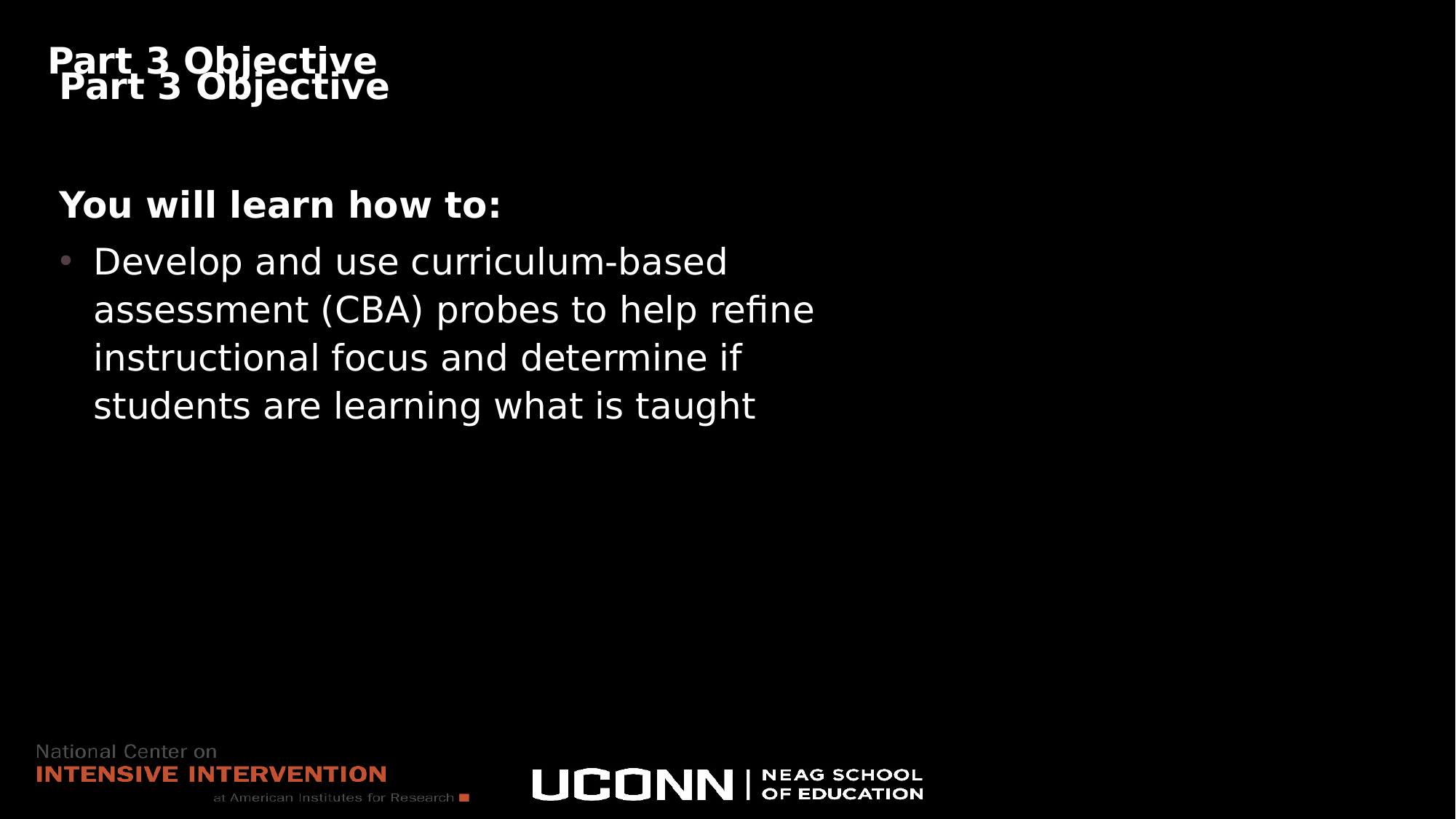

Part 3 Objective

Part 3 Objective
You will learn how to:
Develop and use curriculum-based assessment (CBA) probes to help refine instructional focus and determine if students are learning what is taught